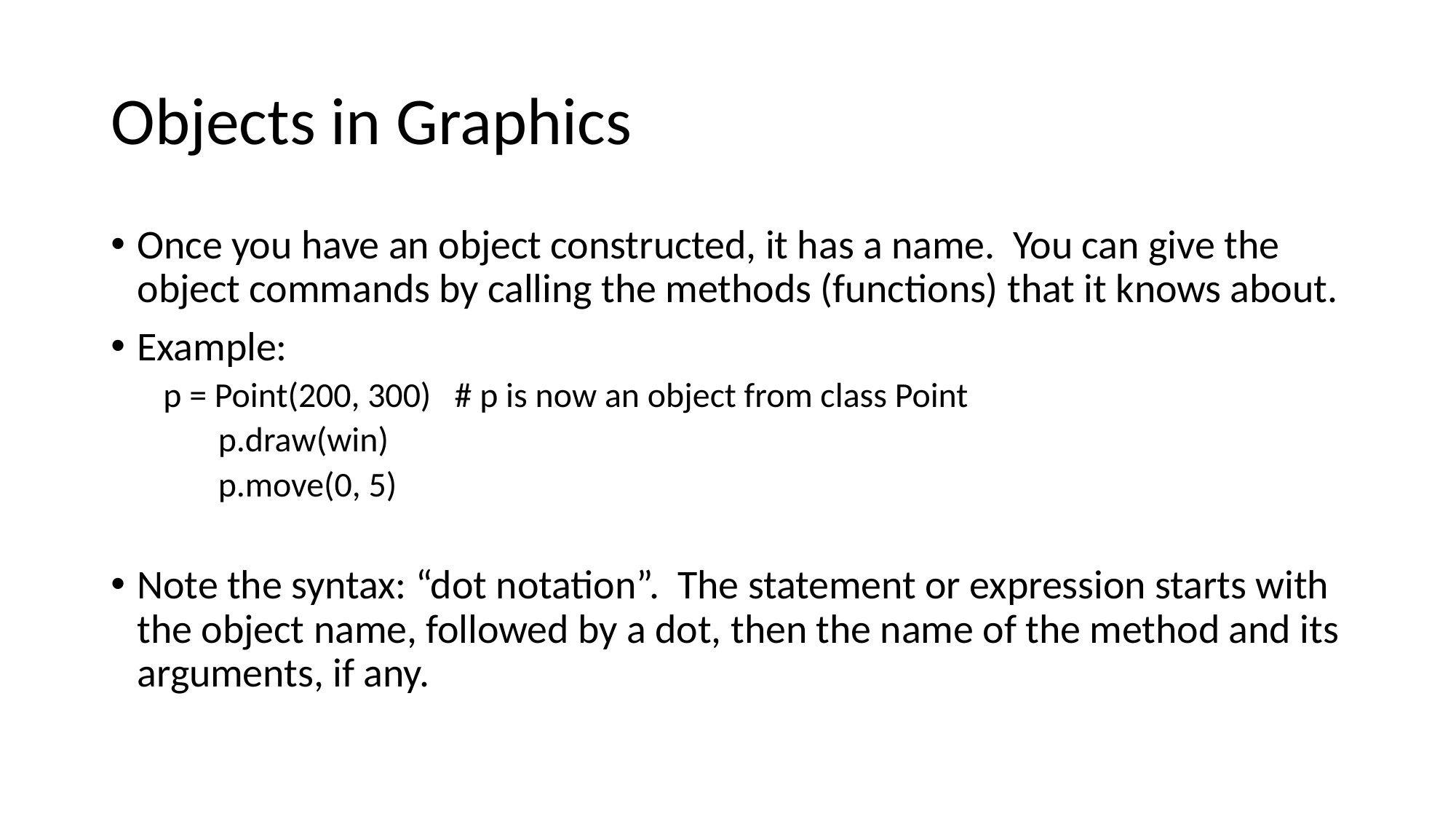

# Objects in Graphics
Once you have an object constructed, it has a name.  You can give the object commands by calling the methods (functions) that it knows about.
Example:
	p = Point(200, 300)   # p is now an object from class Point
       p.draw(win)
       p.move(0, 5)

Note the syntax: “dot notation”.  The statement or expression starts with the object name, followed by a dot, then the name of the method and its arguments, if any.